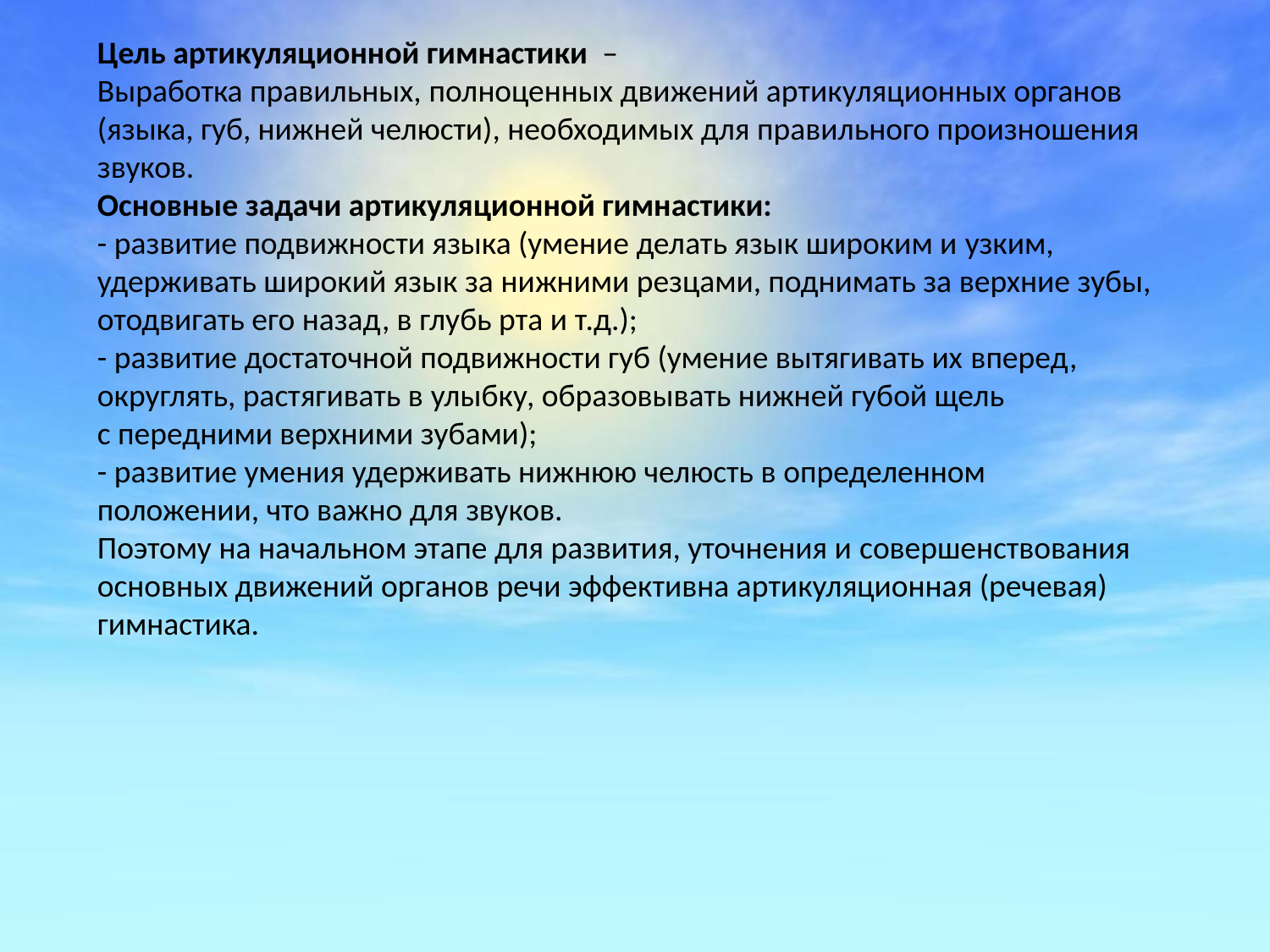

Цель артикуляционной гимнастики  –
Выработка правильных, полноценных движений артикуляционных органов (языка, губ, нижней челюсти), необходимых для правильного произношения звуков.
Основные задачи артикуляционной гимнастики:
- развитие подвижности языка (умение делать язык широким и узким, удерживать широкий язык за нижними резцами, поднимать за верхние зубы, отодвигать его назад, в глубь рта и т.д.);
- развитие достаточной подвижности губ (умение вытягивать их вперед, округлять, растягивать в улыбку, образовывать нижней губой щель с передними верхними зубами);
- развитие умения удерживать нижнюю челюсть в определенном положении, что важно для звуков.
Поэтому на начальном этапе для развития, уточнения и совершенствования основных движений органов речи эффективна артикуляционная (речевая) гимнастика.